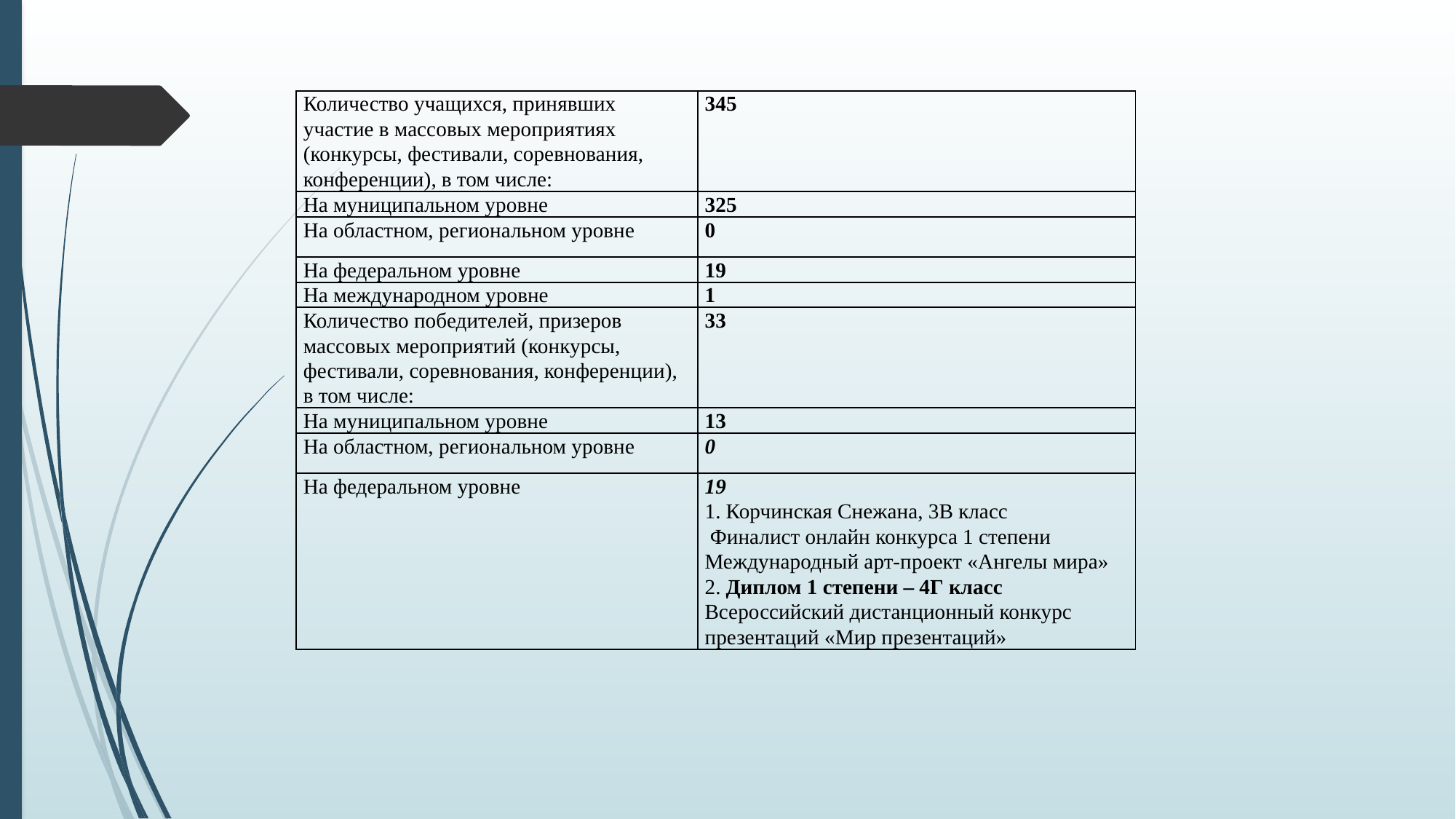

| Количество учащихся, принявших участие в массовых мероприятиях (конкурсы, фестивали, соревнования, конференции), в том числе: | 345 |
| --- | --- |
| На муниципальном уровне | 325 |
| На областном, региональном уровне | 0 |
| На федеральном уровне | 19 |
| На международном уровне | 1 |
| Количество победителей, призеров массовых мероприятий (конкурсы, фестивали, соревнования, конференции), в том числе: | 33 |
| На муниципальном уровне | 13 |
| На областном, региональном уровне | 0 |
| На федеральном уровне | 19 1. Корчинская Снежана, 3В класс Финалист онлайн конкурса 1 степени Международный арт-проект «Ангелы мира» 2. Диплом 1 степени – 4Г класс Всероссийский дистанционный конкурс презентаций «Мир презентаций» |